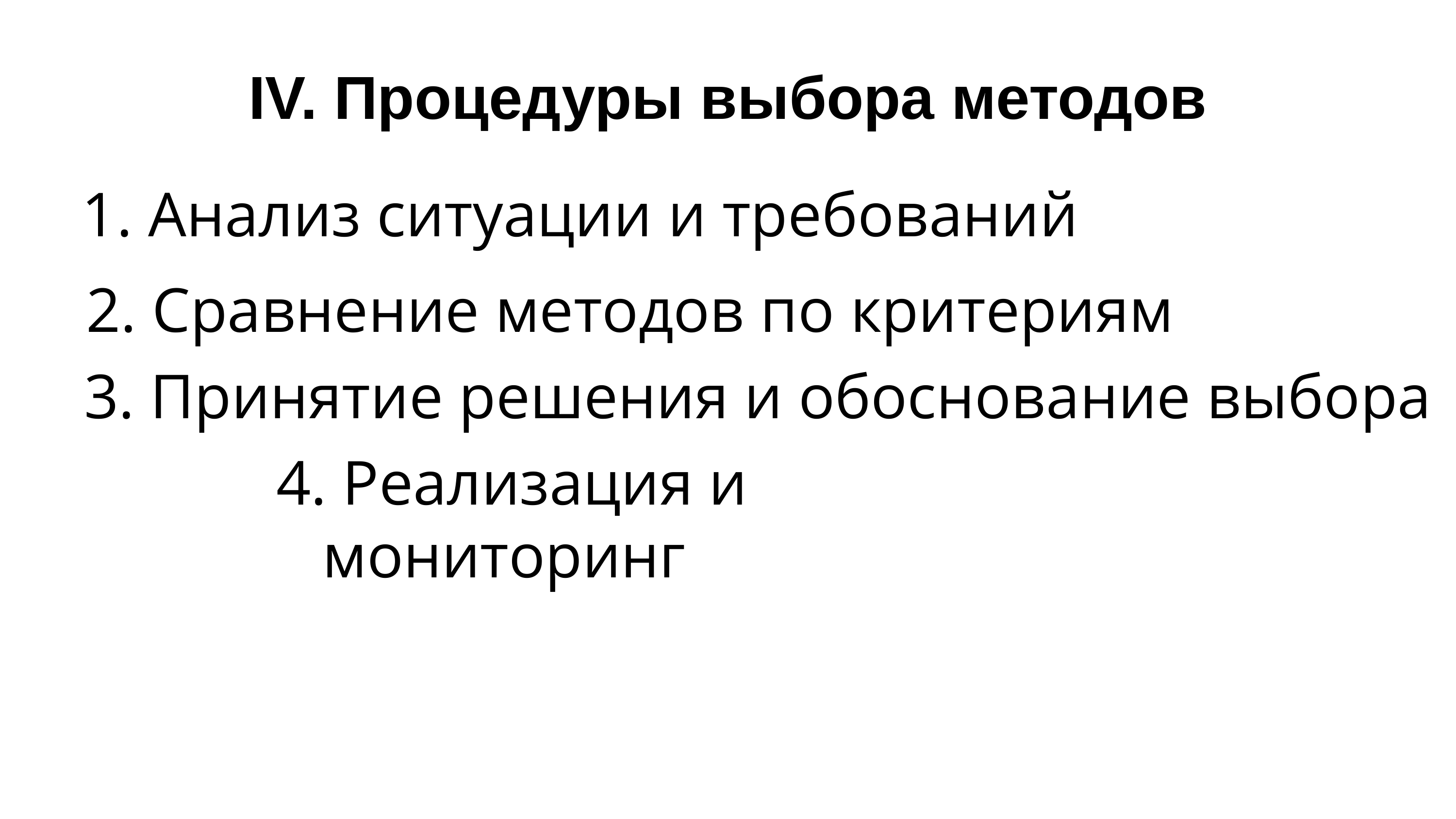

IV. Процедуры выбора методов
1. Анализ ситуации и требований

2. Сравнение методов по критериям
3. Принятие решения и обоснование выбора
Добавьте заголовок раздела
 4. Реализация и мониторинг